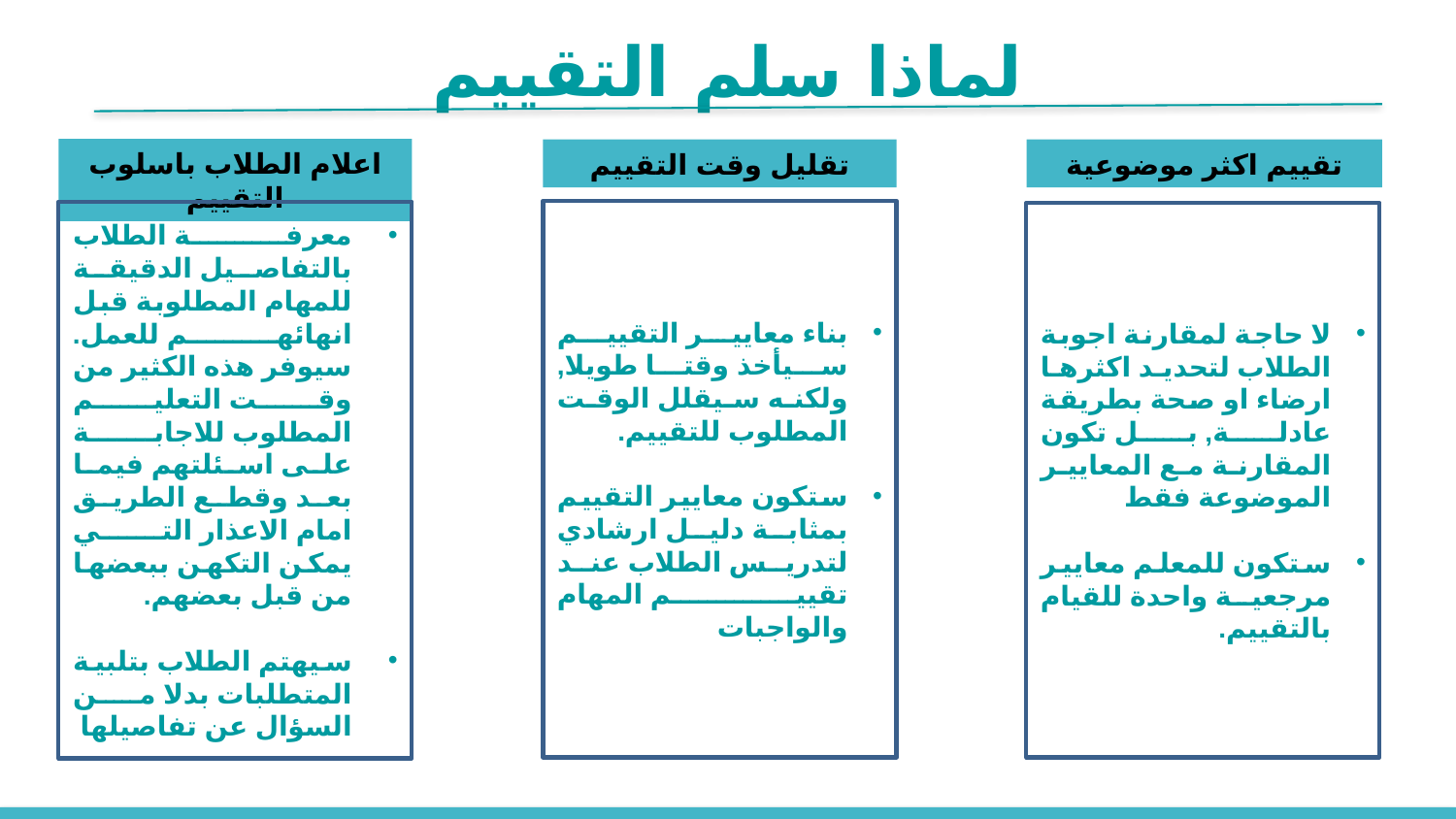

لماذا سلم التقييم
اعلام الطلاب باسلوب التقييم
تقييم اكثر موضوعية
تقليل وقت التقييم
بناء معايير التقييم سيأخذ وقتا طويلا, ولكنه سيقلل الوقت المطلوب للتقييم.

ستكون معايير التقييم بمثابة دليل ارشادي لتدريس الطلاب عند تقييم المهام والواجبات
معرفة الطلاب بالتفاصيل الدقيقة للمهام المطلوبة قبل انهائهم للعمل. سيوفر هذه الكثير من وقت التعليم المطلوب للاجابة على اسئلتهم فيما بعد وقطع الطريق امام الاعذار التي يمكن التكهن ببعضها من قبل بعضهم.

سيهتم الطلاب بتلبية المتطلبات بدلا من السؤال عن تفاصيلها
لا حاجة لمقارنة اجوبة الطلاب لتحديد اكثرها ارضاء او صحة بطريقة عادلة, بل تكون المقارنة مع المعايير الموضوعة فقط

ستكون للمعلم معايير مرجعية واحدة للقيام بالتقييم.